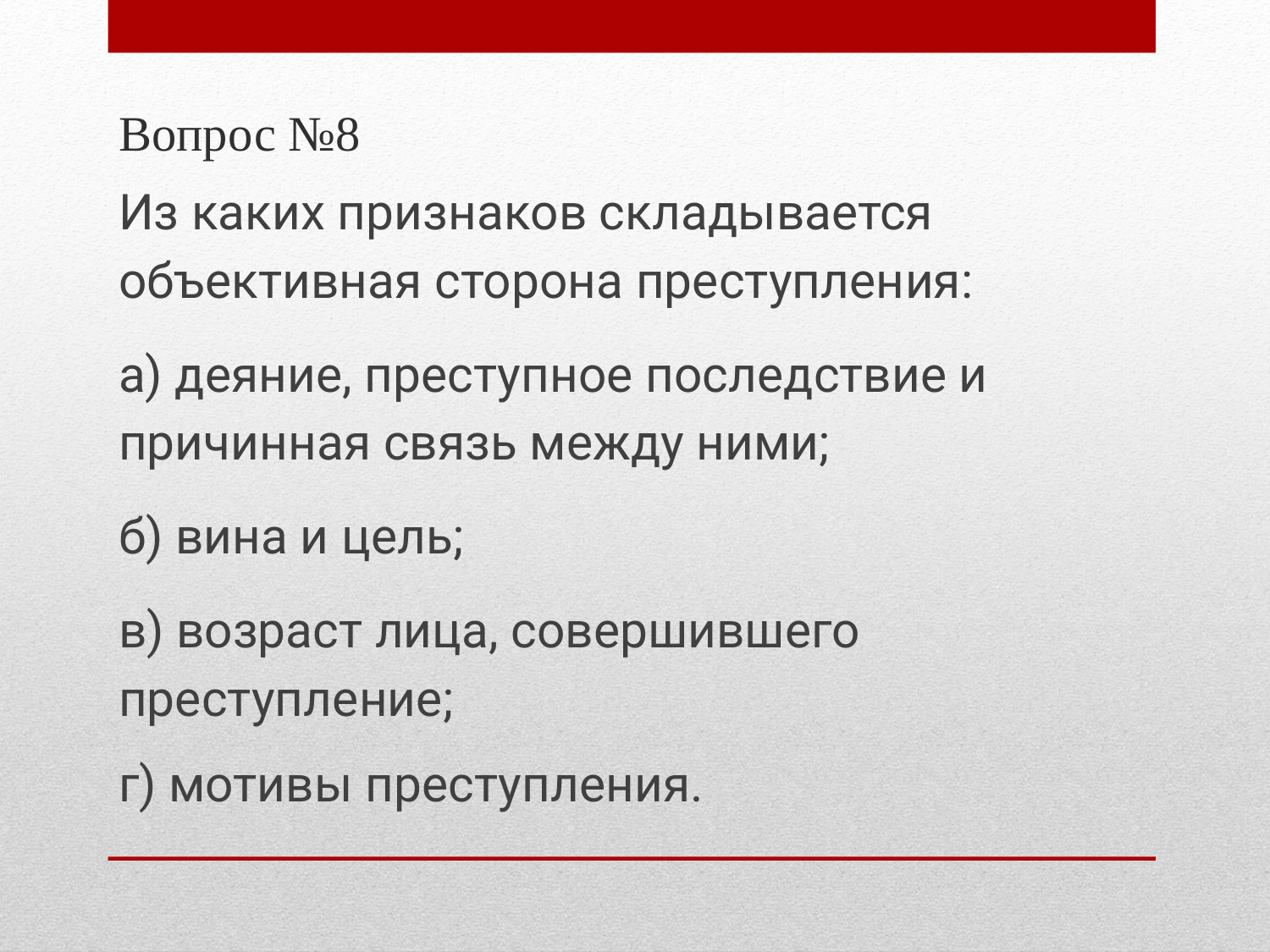

Вопрос №8
Из каких признаков складывается объективная сторона преступления:
а) деяние, преступное последствие и причинная связь между ними;
б) вина и цель;
в) возраст лица, совершившего преступление;
г) мотивы преступления.